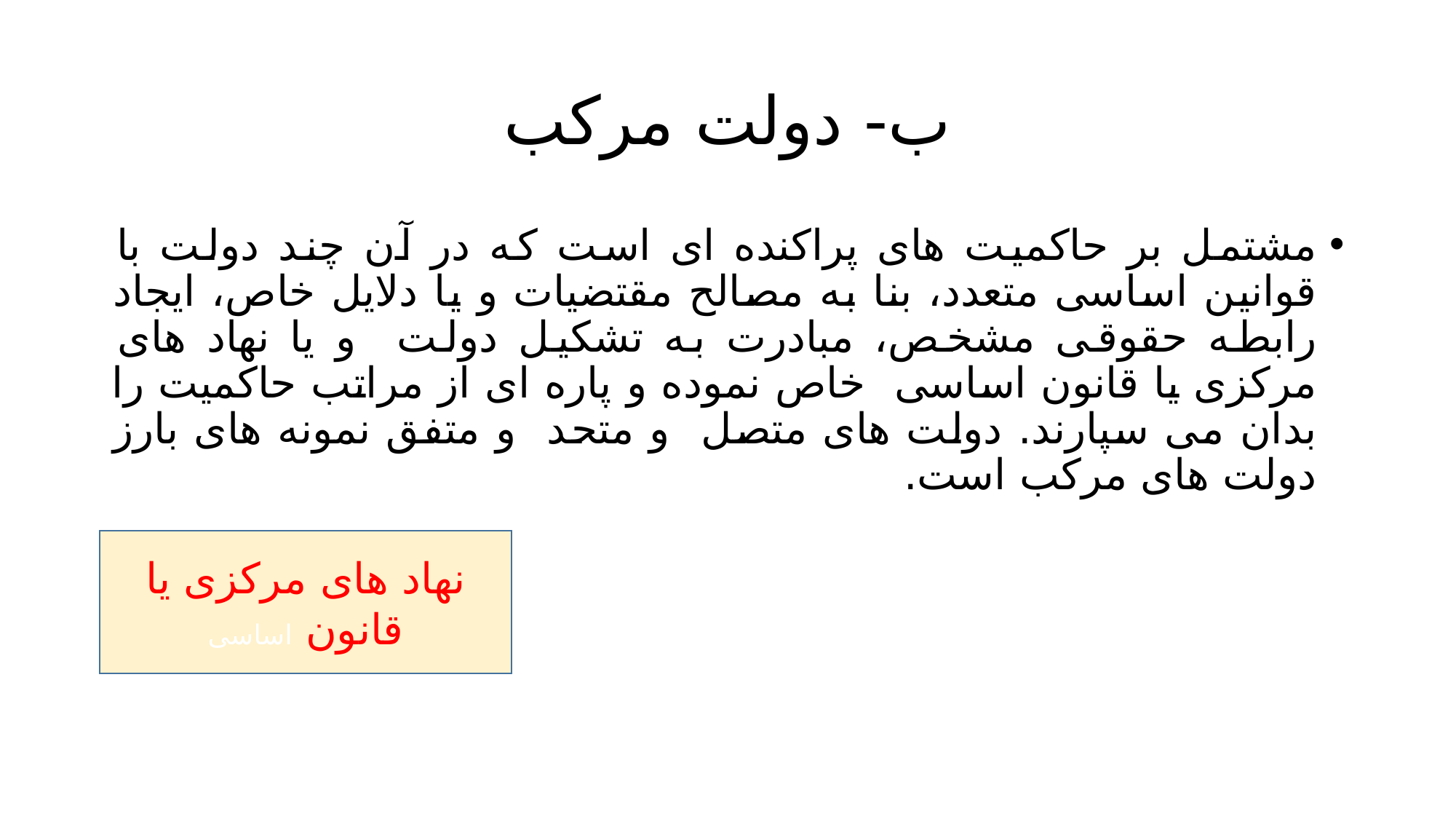

# ب- دولت مرکب
مشتمل بر حاکمیت های پراکنده ای است که در آن چند دولت با قوانین اساسی متعدد، بنا به مصالح مقتضیات و یا دلایل خاص، ایجاد رابطه حقوقی مشخص، مبادرت به تشکیل دولت  و یا نهاد های مرکزی یا قانون اساسی  خاص نموده و پاره ای از مراتب حاکمیت را بدان می سپارند. دولت های متصل  و متحد  و متفق نمونه های بارز دولت های مرکب است.

نهاد های مرکزی یا قانون اساسی